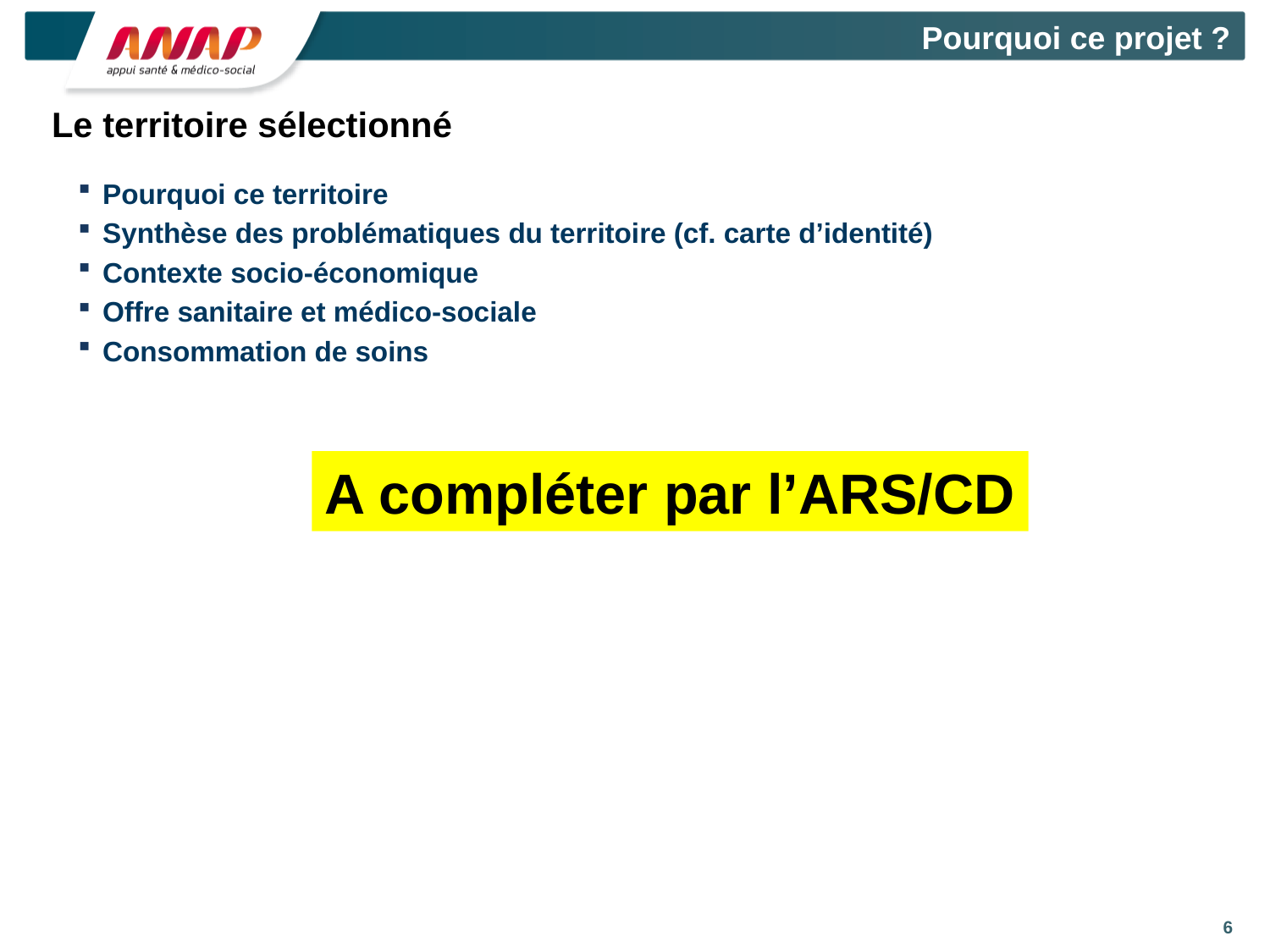

Pourquoi ce projet ?
# Le territoire sélectionné
Pourquoi ce territoire
Synthèse des problématiques du territoire (cf. carte d’identité)
Contexte socio-économique
Offre sanitaire et médico-sociale
Consommation de soins
A compléter par l’ARS/CD